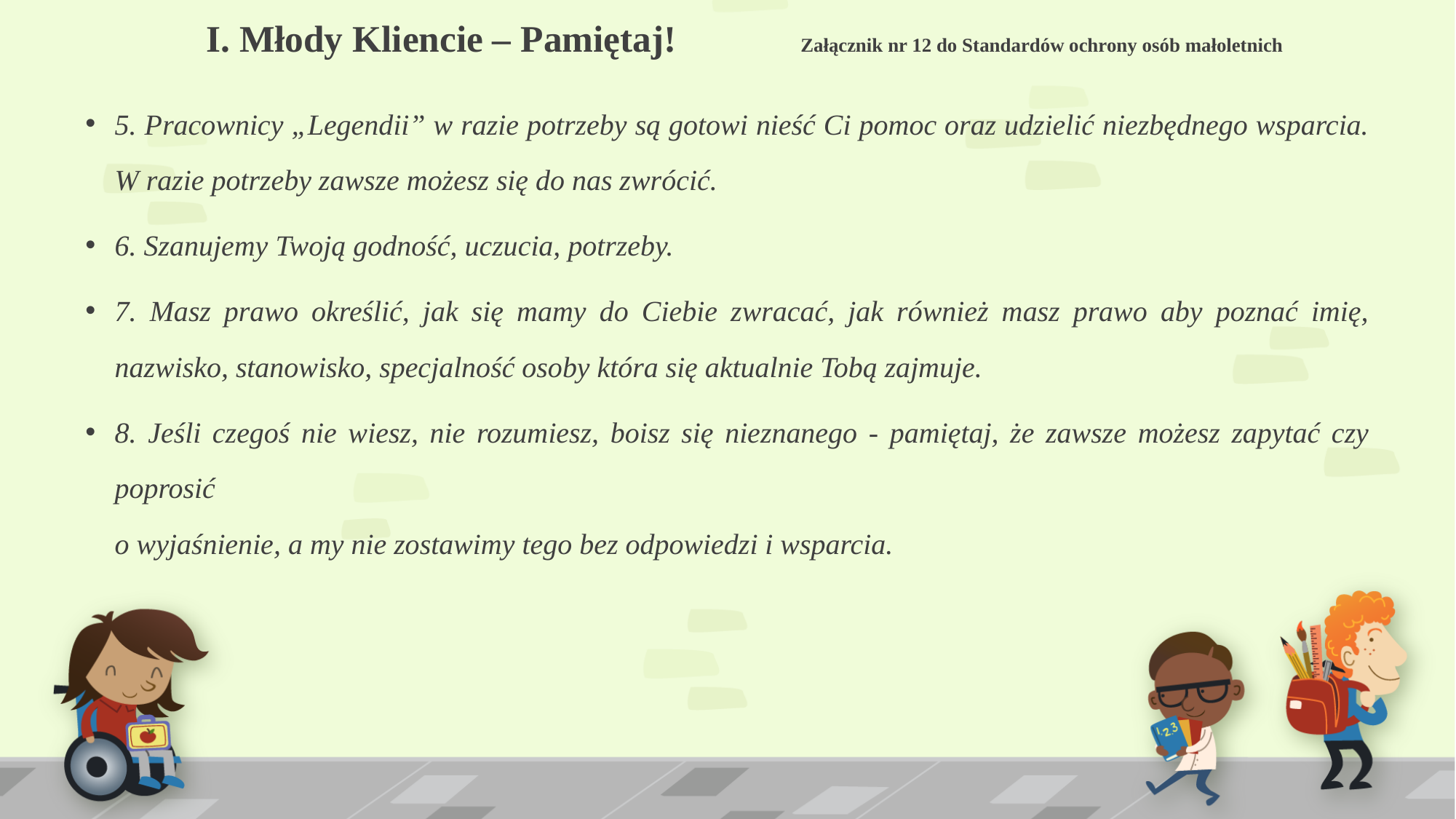

# I. Młody Kliencie – Pamiętaj!             Załącznik nr 12 do Standardów ochrony osób małoletnich

5. Pracownicy „Legendii” w razie potrzeby są gotowi nieść Ci pomoc oraz udzielić niezbędnego wsparcia.
W razie potrzeby zawsze możesz się do nas zwrócić.
6. Szanujemy Twoją godność, uczucia, potrzeby.
7. Masz prawo określić, jak się mamy do Ciebie zwracać, jak również masz prawo aby poznać imię, nazwisko, stanowisko, specjalność osoby która się aktualnie Tobą zajmuje.
8. Jeśli czegoś nie wiesz, nie rozumiesz, boisz się nieznanego - pamiętaj, że zawsze możesz zapytać czy poprosić
o wyjaśnienie, a my nie zostawimy tego bez odpowiedzi i wsparcia.